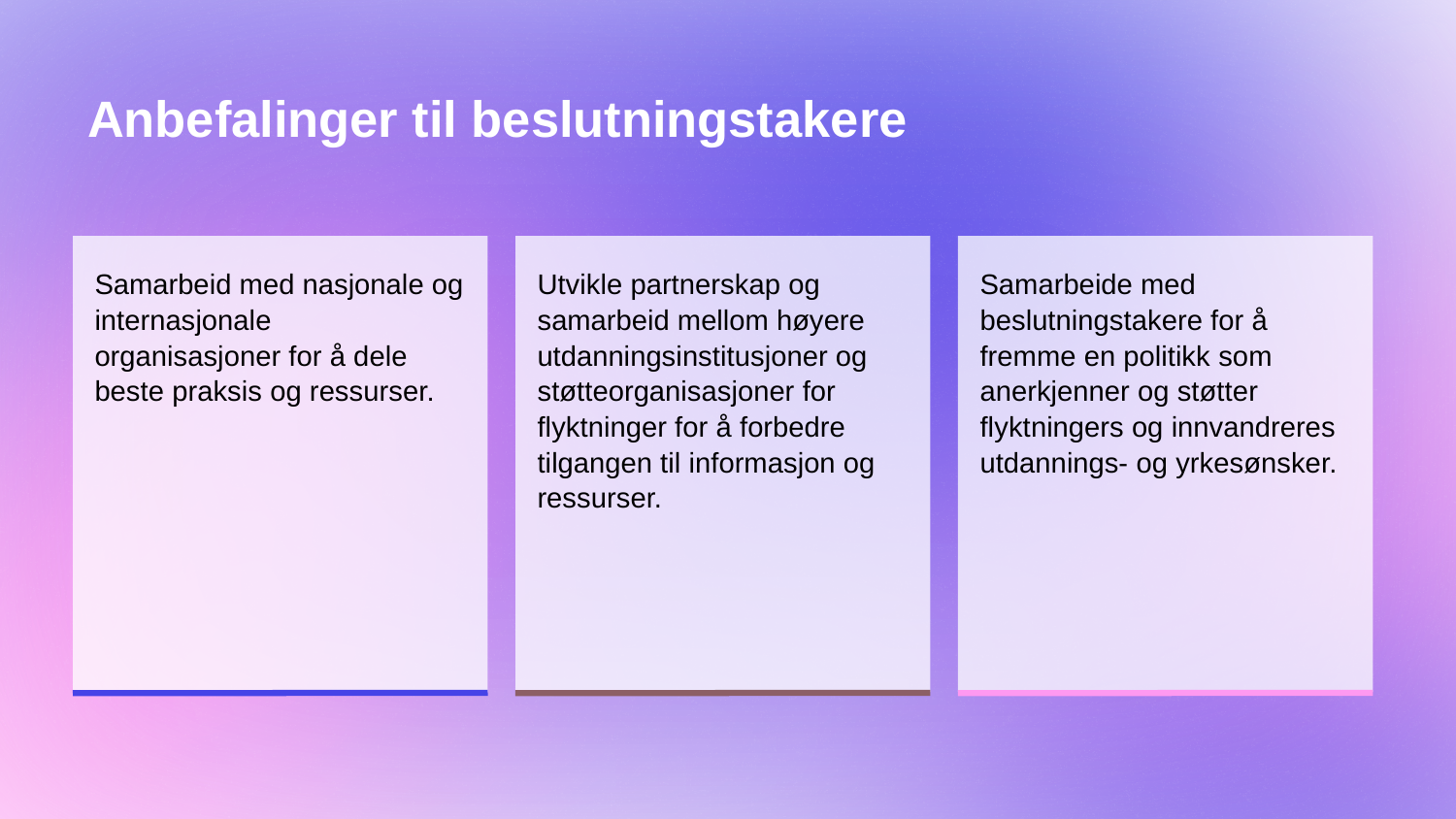

# Anbefalinger til beslutningstakere
Samarbeid med nasjonale og internasjonale organisasjoner for å dele beste praksis og ressurser.
Utvikle partnerskap og samarbeid mellom høyere utdanningsinstitusjoner og støtteorganisasjoner for flyktninger for å forbedre tilgangen til informasjon og ressurser.
Samarbeide med beslutningstakere for å fremme en politikk som anerkjenner og støtter flyktningers og innvandreres utdannings- og yrkesønsker.